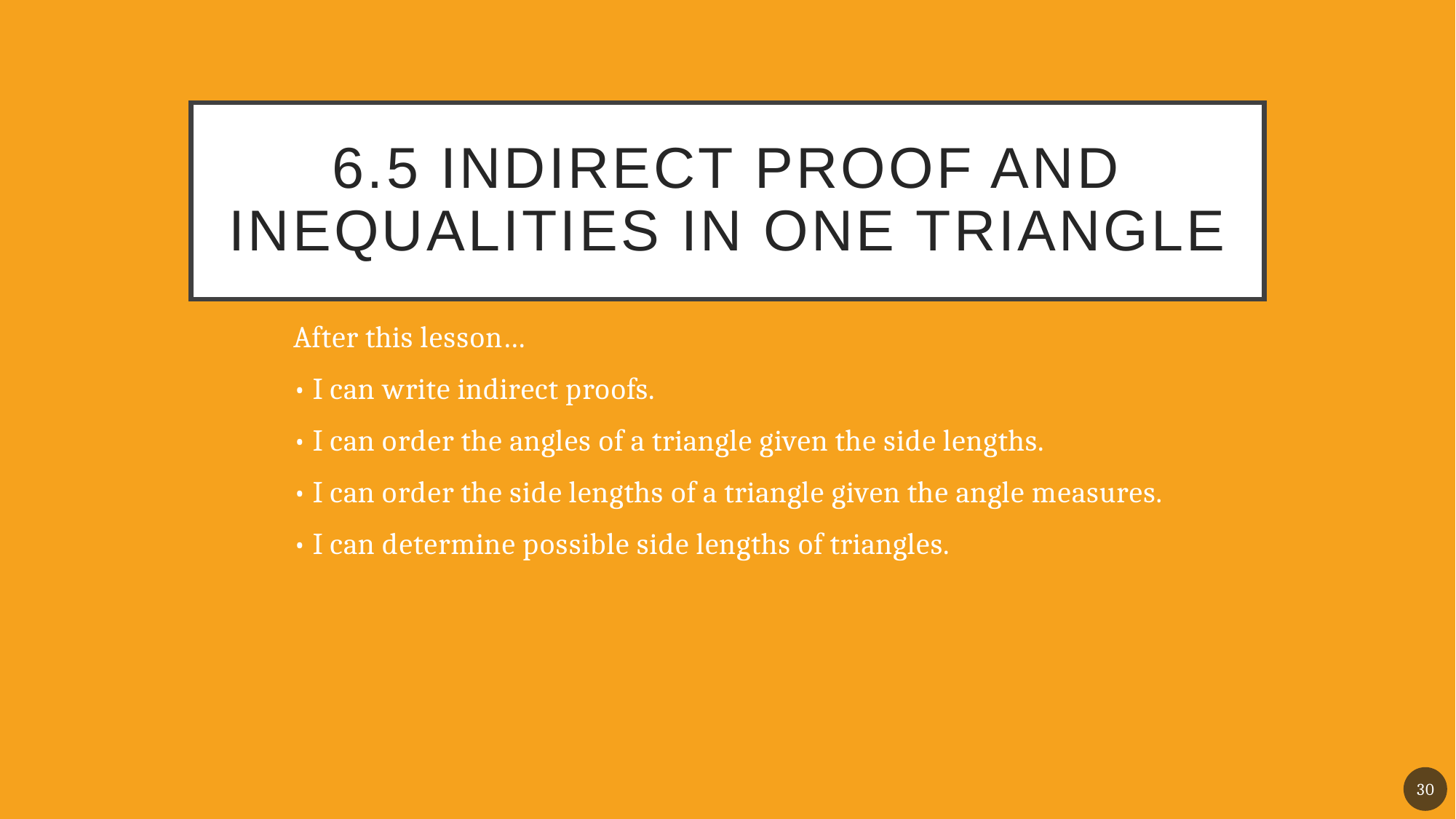

# 6.5 Indirect Proof and Inequalities in One Triangle
After this lesson…
• I can write indirect proofs.
• I can order the angles of a triangle given the side lengths.
• I can order the side lengths of a triangle given the angle measures.
• I can determine possible side lengths of triangles.
30